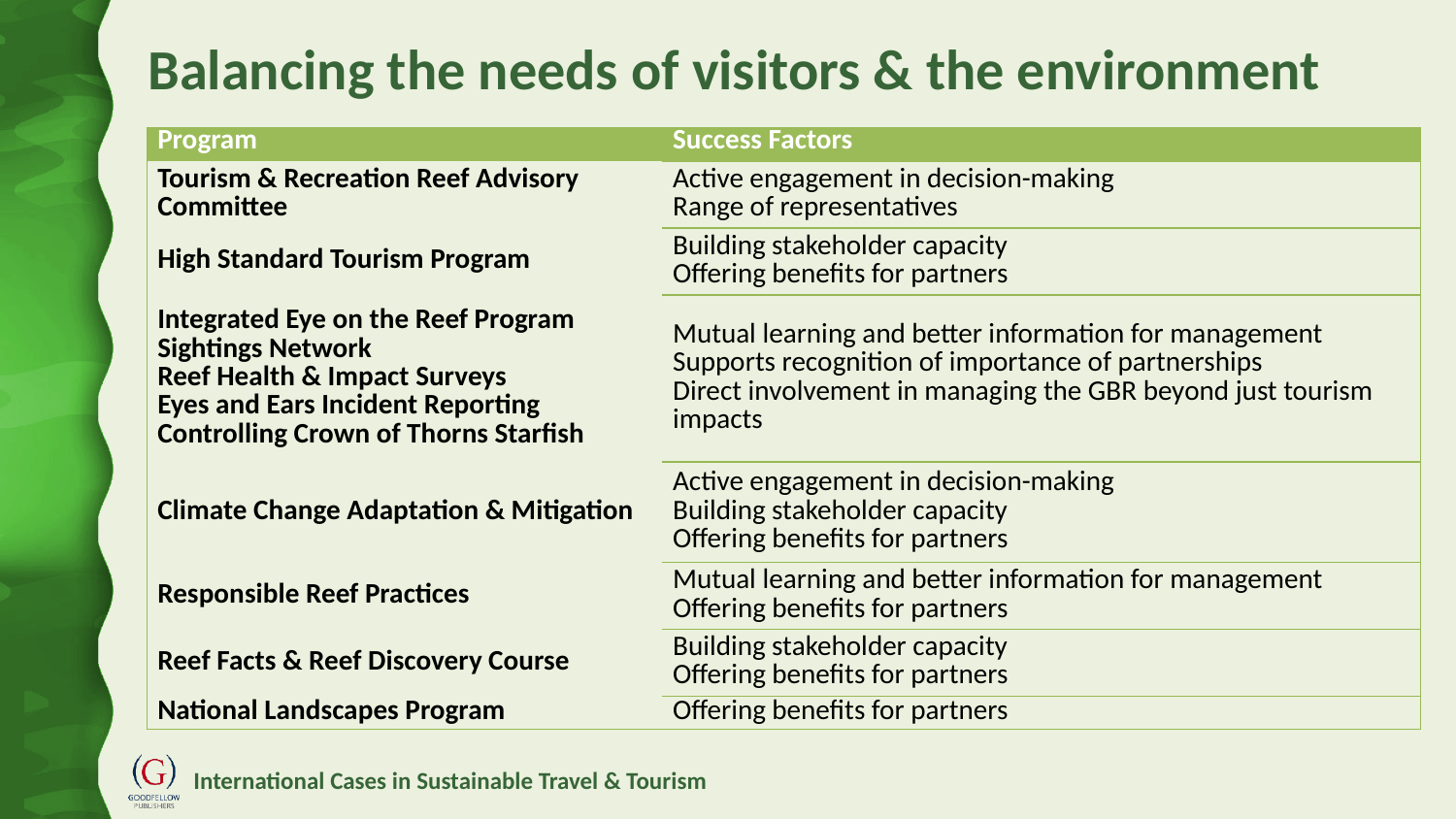

# Balancing the needs of visitors & the environment
| Program | Success Factors |
| --- | --- |
| Tourism & Recreation Reef Advisory Committee | Active engagement in decision-making Range of representatives |
| High Standard Tourism Program | Building stakeholder capacity Offering benefits for partners |
| Integrated Eye on the Reef Program Sightings Network Reef Health & Impact Surveys Eyes and Ears Incident Reporting Controlling Crown of Thorns Starfish | Mutual learning and better information for management Supports recognition of importance of partnerships Direct involvement in managing the GBR beyond just tourism impacts |
| Climate Change Adaptation & Mitigation | Active engagement in decision-making Building stakeholder capacity Offering benefits for partners |
| Responsible Reef Practices | Mutual learning and better information for management Offering benefits for partners |
| Reef Facts & Reef Discovery Course | Building stakeholder capacity Offering benefits for partners |
| National Landscapes Program | Offering benefits for partners |